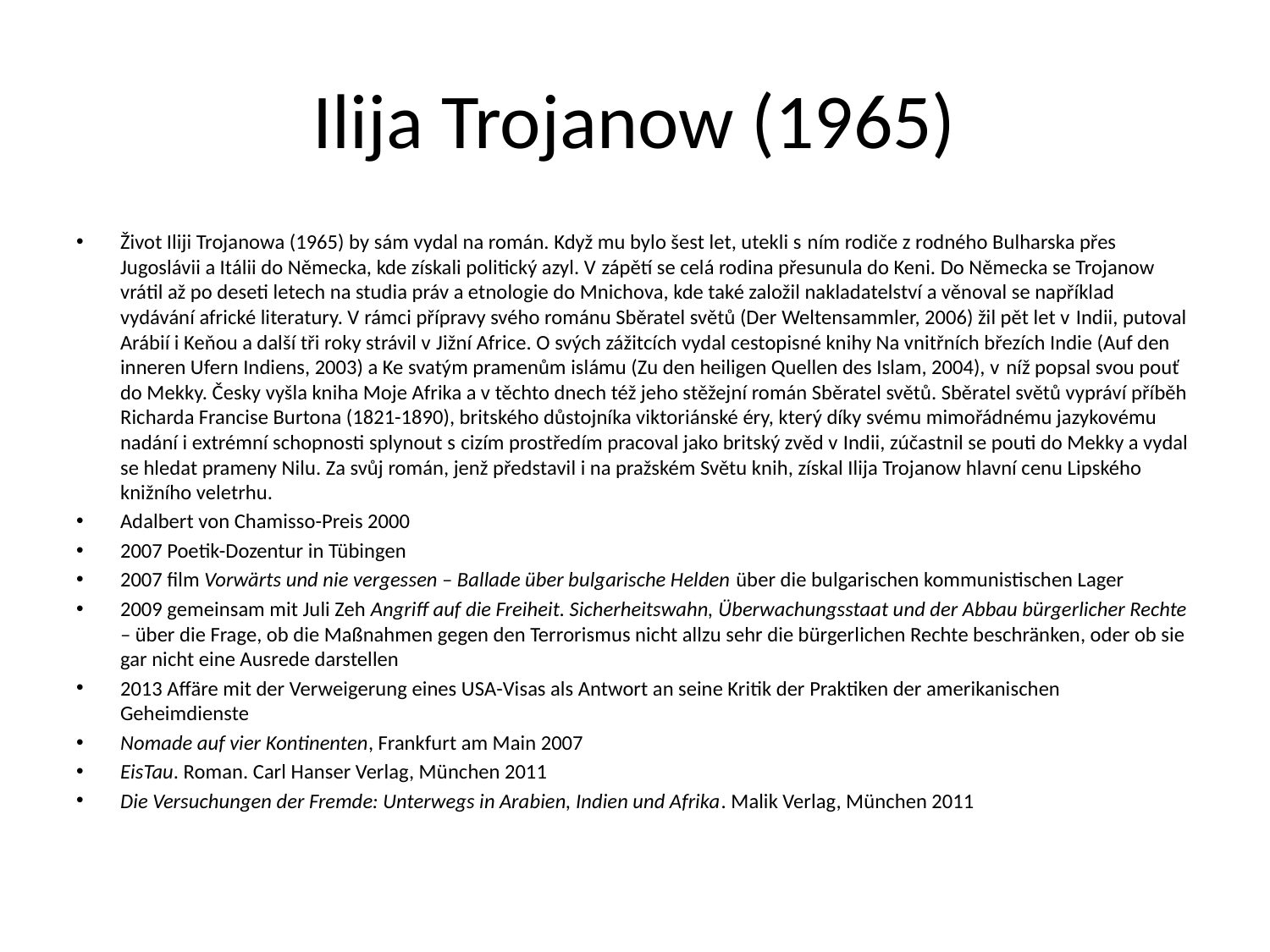

# Ilija Trojanow (1965)
Život Iliji Trojanowa (1965) by sám vydal na román. Když mu bylo šest let, utekli s ním rodiče z rodného Bulharska přes Jugoslávii a Itálii do Německa, kde získali politický azyl. V zápětí se celá rodina přesunula do Keni. Do Německa se Trojanow vrátil až po deseti letech na studia práv a etnologie do Mnichova, kde také založil nakladatelství a věnoval se například vydávání africké literatury. V rámci přípravy svého románu Sběratel světů (Der Weltensammler, 2006) žil pět let v Indii, putoval Arábií i Keňou a další tři roky strávil v Jižní Africe. O svých zážitcích vydal cestopisné knihy Na vnitřních březích Indie (Auf den inneren Ufern Indiens, 2003) a Ke svatým pramenům islámu (Zu den heiligen Quellen des Islam, 2004), v níž popsal svou pouť do Mekky. Česky vyšla kniha Moje Afrika a v těchto dnech též jeho stěžejní román Sběratel světů. Sběratel světů vypráví příběh Richarda Francise Burtona (1821-1890), britského důstojníka viktoriánské éry, který díky svému mimořádnému jazykovému nadání i extrémní schopnosti splynout s cizím prostředím pracoval jako britský zvěd v Indii, zúčastnil se pouti do Mekky a vydal se hledat prameny Nilu. Za svůj román, jenž představil i na pražském Světu knih, získal Ilija Trojanow hlavní cenu Lipského knižního veletrhu.
Adalbert von Chamisso-Preis 2000
2007 Poetik-Dozentur in Tübingen
2007 film Vorwärts und nie vergessen – Ballade über bulgarische Helden über die bulgarischen kommunistischen Lager
2009 gemeinsam mit Juli Zeh Angriff auf die Freiheit. Sicherheitswahn, Überwachungsstaat und der Abbau bürgerlicher Rechte – über die Frage, ob die Maßnahmen gegen den Terrorismus nicht allzu sehr die bürgerlichen Rechte beschränken, oder ob sie  gar nicht eine Ausrede darstellen
2013 Affäre mit der Verweigerung eines USA-Visas als Antwort an seine Kritik der Praktiken der amerikanischen Geheimdienste
Nomade auf vier Kontinenten, Frankfurt am Main 2007
EisTau. Roman. Carl Hanser Verlag, München 2011
Die Versuchungen der Fremde: Unterwegs in Arabien, Indien und Afrika. Malik Verlag, München 2011